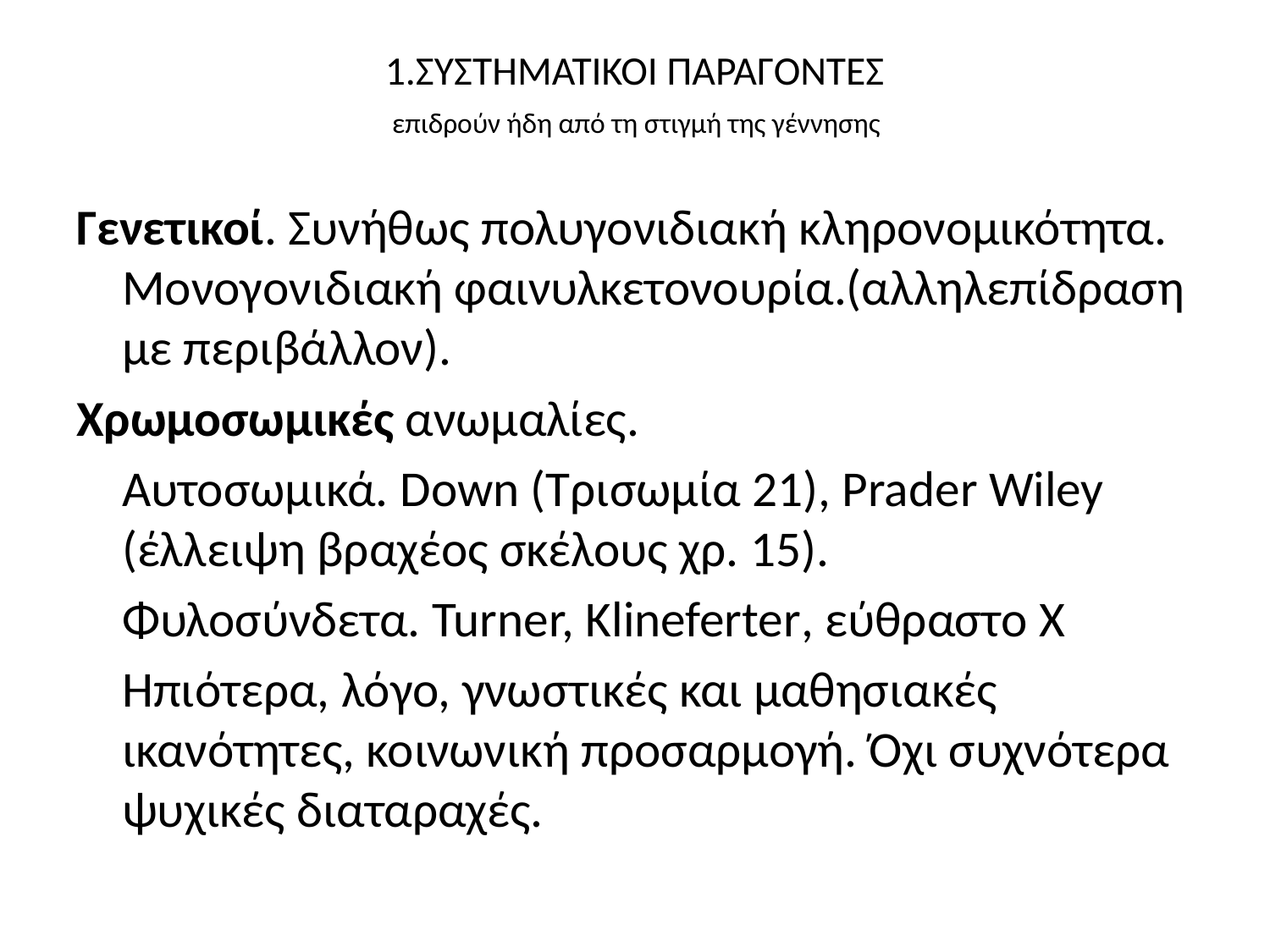

# 1.ΣΥΣΤΗΜΑΤΙΚΟΙ ΠΑΡΑΓΟΝΤΕΣ επιδρούν ήδη από τη στιγμή της γέννησης
Γενετικοί. Συνήθως πολυγονιδιακή κληρονομικότητα. Μονογονιδιακή φαινυλκετονουρία.(αλληλεπίδραση με περιβάλλον).
Χρωμοσωμικές ανωμαλίες.
	Αυτοσωμικά. Down (Τρισωμία 21), Prader Wiley (έλλειψη βραχέος σκέλους χρ. 15).
	Φυλοσύνδετα. Turner, Klineferter, εύθραστο Χ
	Ηπιότερα, λόγο, γνωστικές και μαθησιακές ικανότητες, κοινωνική προσαρμογή. Όχι συχνότερα ψυχικές διαταραχές.